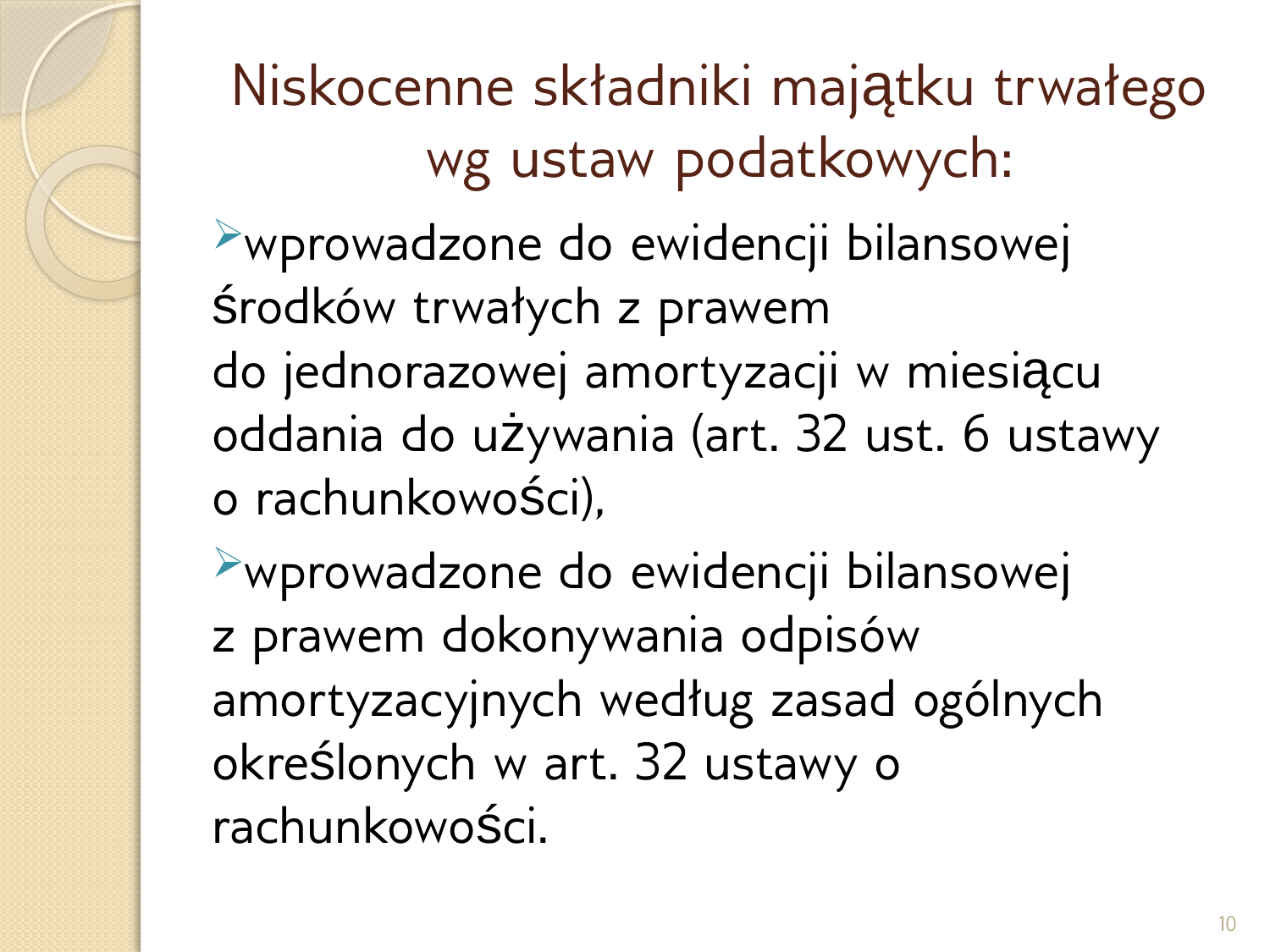

# Niskocenne składniki majątku trwałego wg ustaw podatkowych:
wprowadzone do ewidencji bilansowej środków trwałych z prawem
do jednorazowej amortyzacji w miesiącu oddania do używania (art. 32 ust. 6 ustawy
o rachunkowości),
wprowadzone do ewidencji bilansowej
z prawem dokonywania odpisów amortyzacyjnych według zasad ogólnych określonych w art. 32 ustawy o rachunkowości.

10